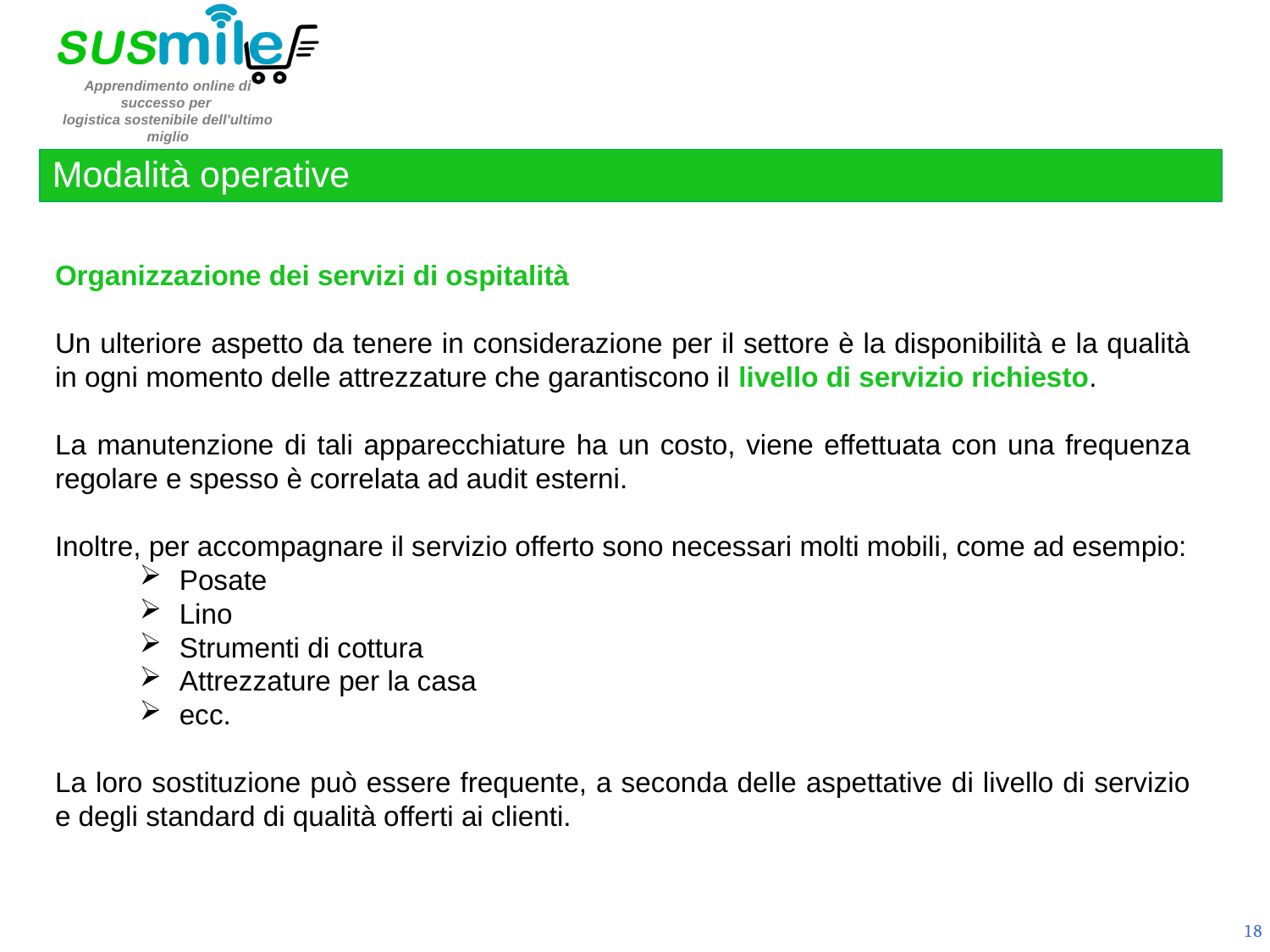

Modalità operative
Organizzazione dei servizi di ospitalità

Un ulteriore aspetto da tenere in considerazione per il settore è la disponibilità e la qualità in ogni momento delle attrezzature che garantiscono il livello di servizio richiesto.

La manutenzione di tali apparecchiature ha un costo, viene effettuata con una frequenza regolare e spesso è correlata ad audit esterni.

Inoltre, per accompagnare il servizio offerto sono necessari molti mobili, come ad esempio:
Posate
Lino
Strumenti di cottura
Attrezzature per la casa
ecc.

La loro sostituzione può essere frequente, a seconda delle aspettative di livello di servizio e degli standard di qualità offerti ai clienti.
18